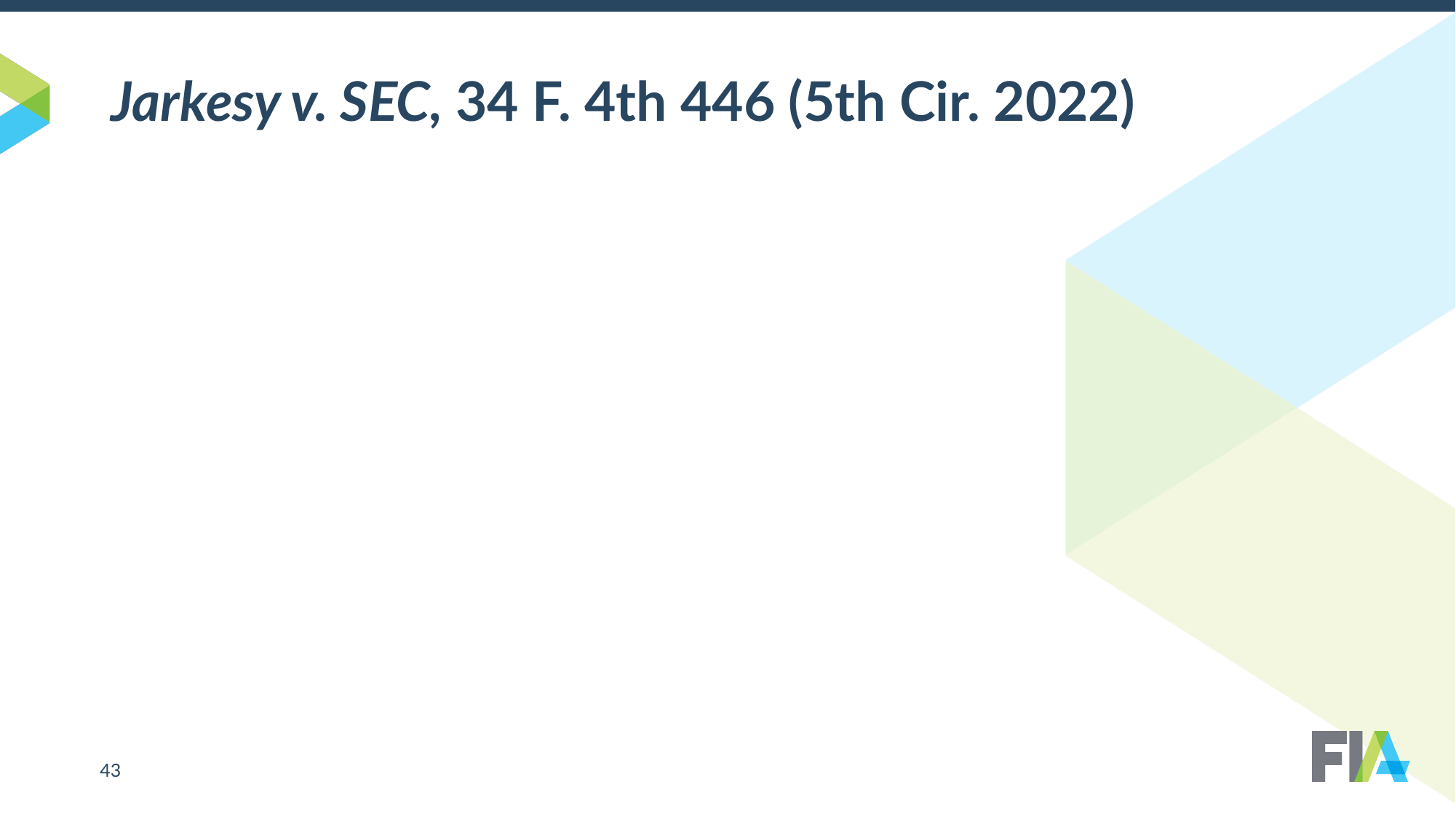

# Jarkesy v. SEC, 34 F. 4th 446 (5th Cir. 2022)